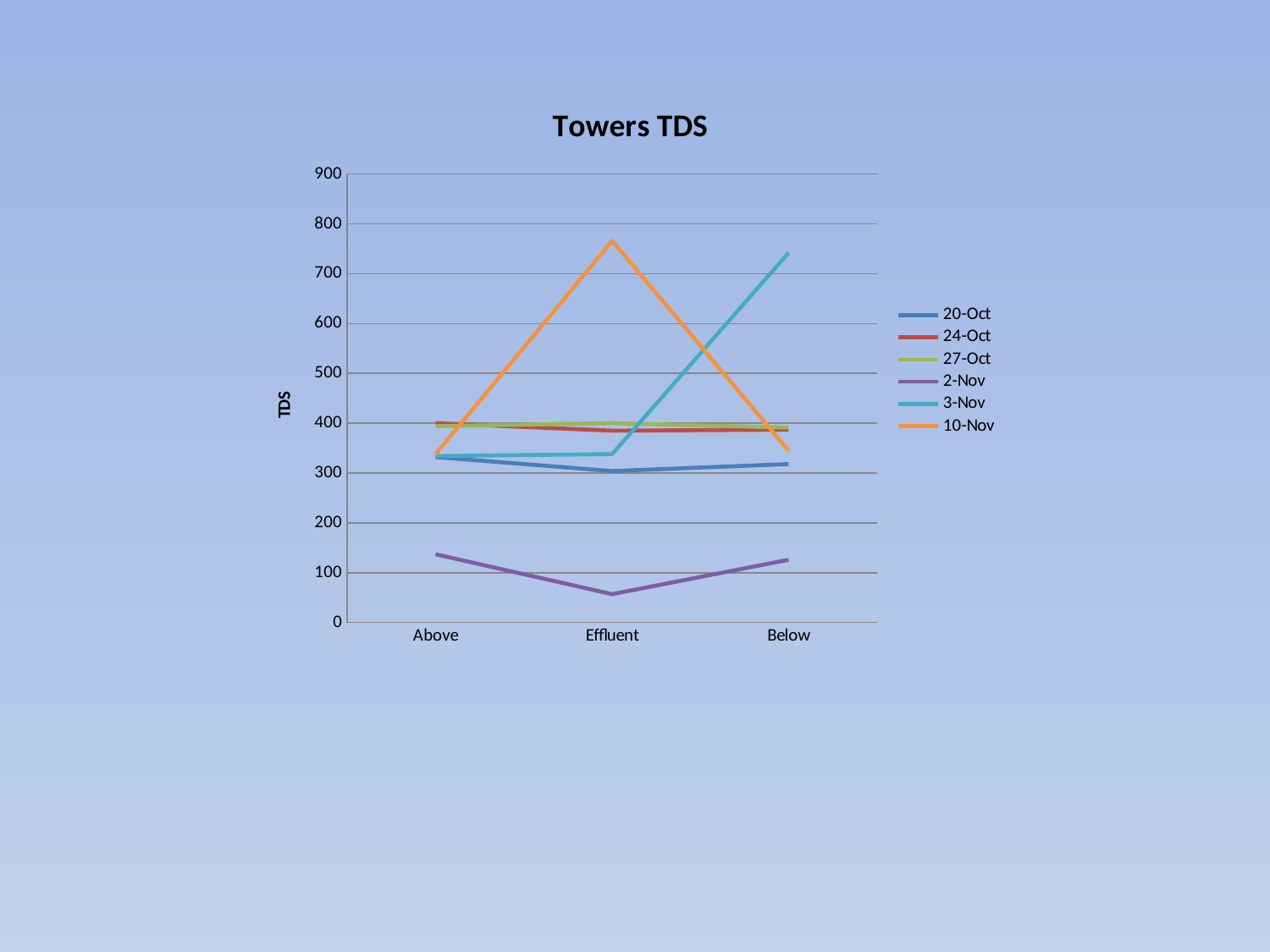

### Chart: Towers TDS

| Category | 20-Oct | 24-Oct | 27-Oct | 2-Nov | 3-Nov | 10-Nov |
|---|---|---|---|---|---|---|
| Above | 332.0 | 400.0 | 394.0 | 137.0 | 334.0 | 338.0 |
| Effluent | 304.0 | 385.0 | 400.0 | 57.0 | 338.0 | 766.0 |
| Below | 318.0 | 387.0 | 391.0 | 126.0 | 742.0 | 345.0 |
#